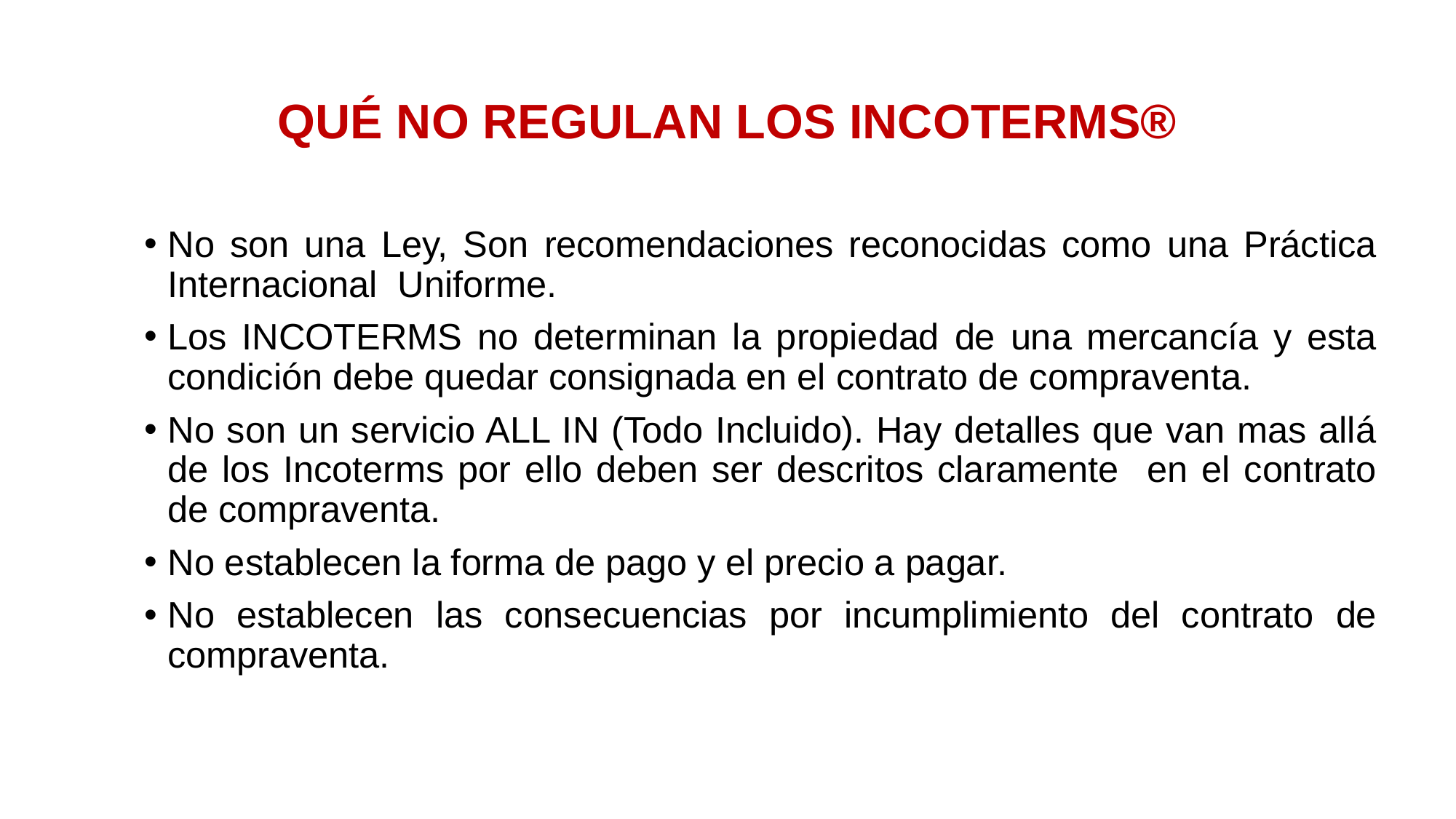

# QUÉ NO REGULAN LOS INCOTERMS®

No son una Ley, Son recomendaciones reconocidas como una Práctica Internacional  Uniforme.
Los INCOTERMS no determinan la propiedad de una mercancía y esta condición debe quedar consignada en el contrato de compraventa.
No son un servicio ALL IN (Todo Incluido). Hay detalles que van mas allá de los Incoterms por ello deben ser descritos claramente  en el contrato de compraventa.
No establecen la forma de pago y el precio a pagar.
No establecen las consecuencias por incumplimiento del contrato de compraventa.